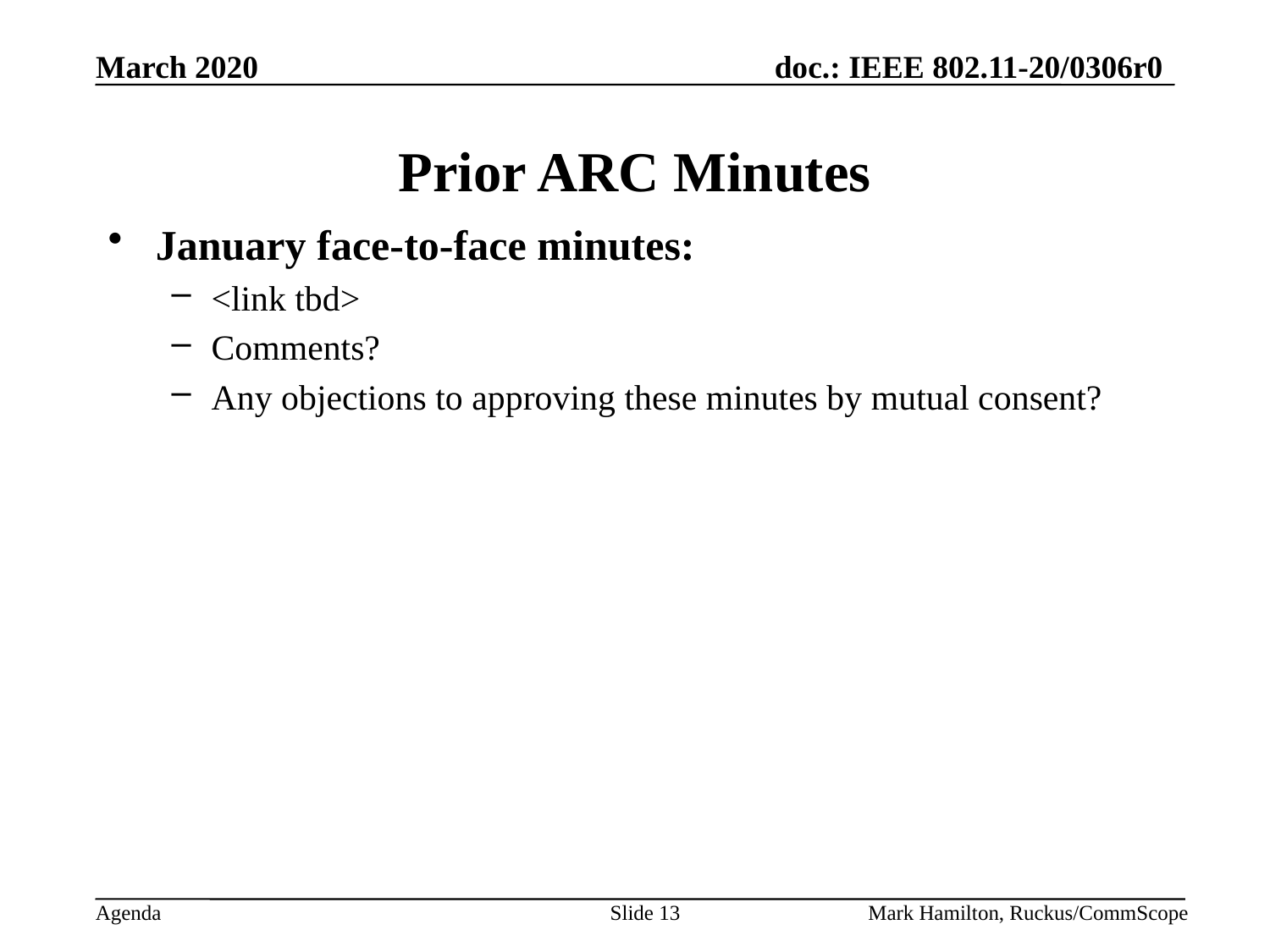

# Prior ARC Minutes
January face-to-face minutes:
<link tbd>
Comments?
Any objections to approving these minutes by mutual consent?